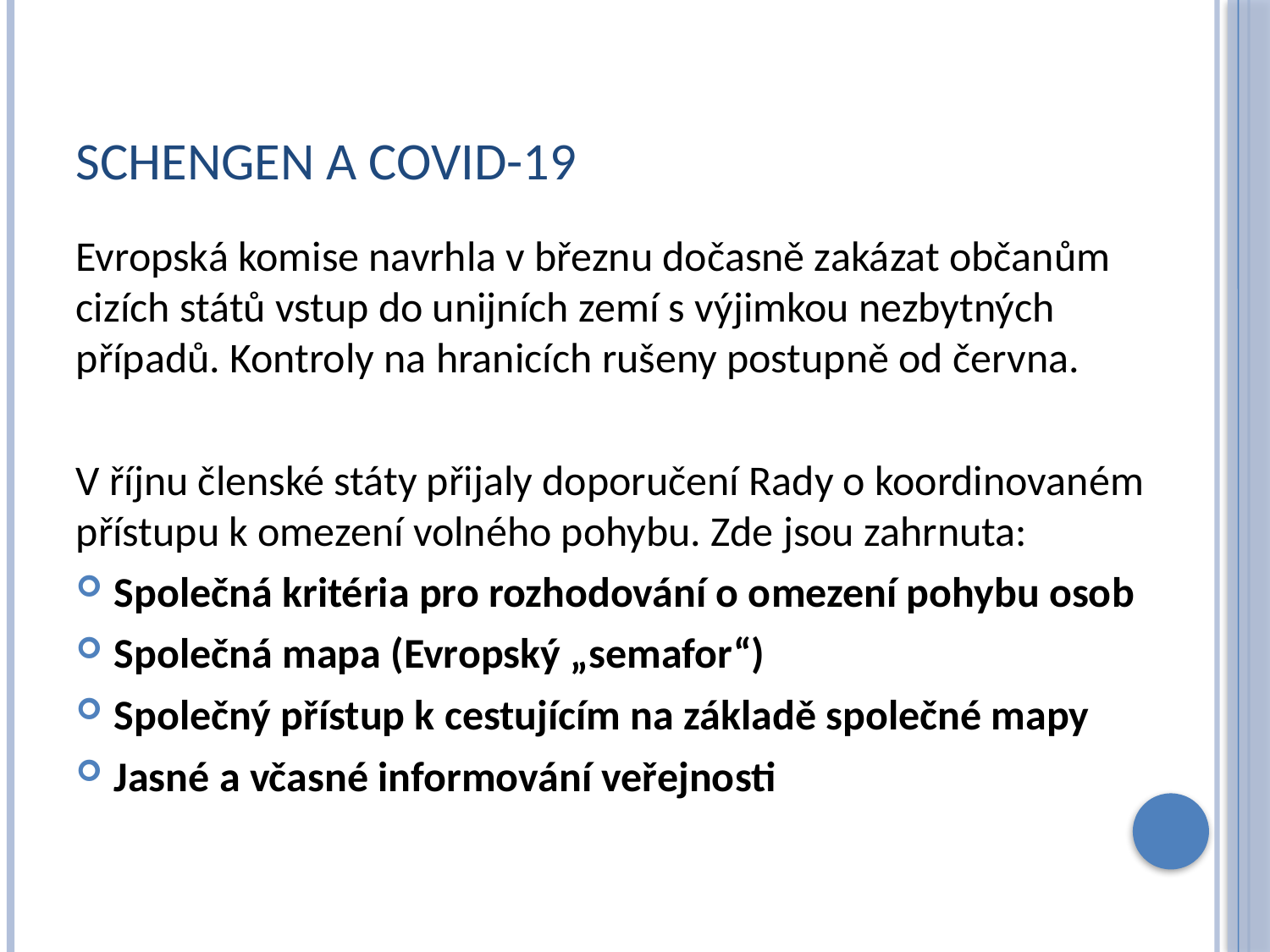

# Schengen a COVID-19
Evropská komise navrhla v březnu dočasně zakázat občanům cizích států vstup do unijních zemí s výjimkou nezbytných případů. Kontroly na hranicích rušeny postupně od června.

V říjnu členské státy přijaly doporučení Rady o koordinovaném přístupu k omezení volného pohybu. Zde jsou zahrnuta:
Společná kritéria pro rozhodování o omezení pohybu osob
Společná mapa (Evropský „semafor“)
Společný přístup k cestujícím na základě společné mapy
Jasné a včasné informování veřejnosti